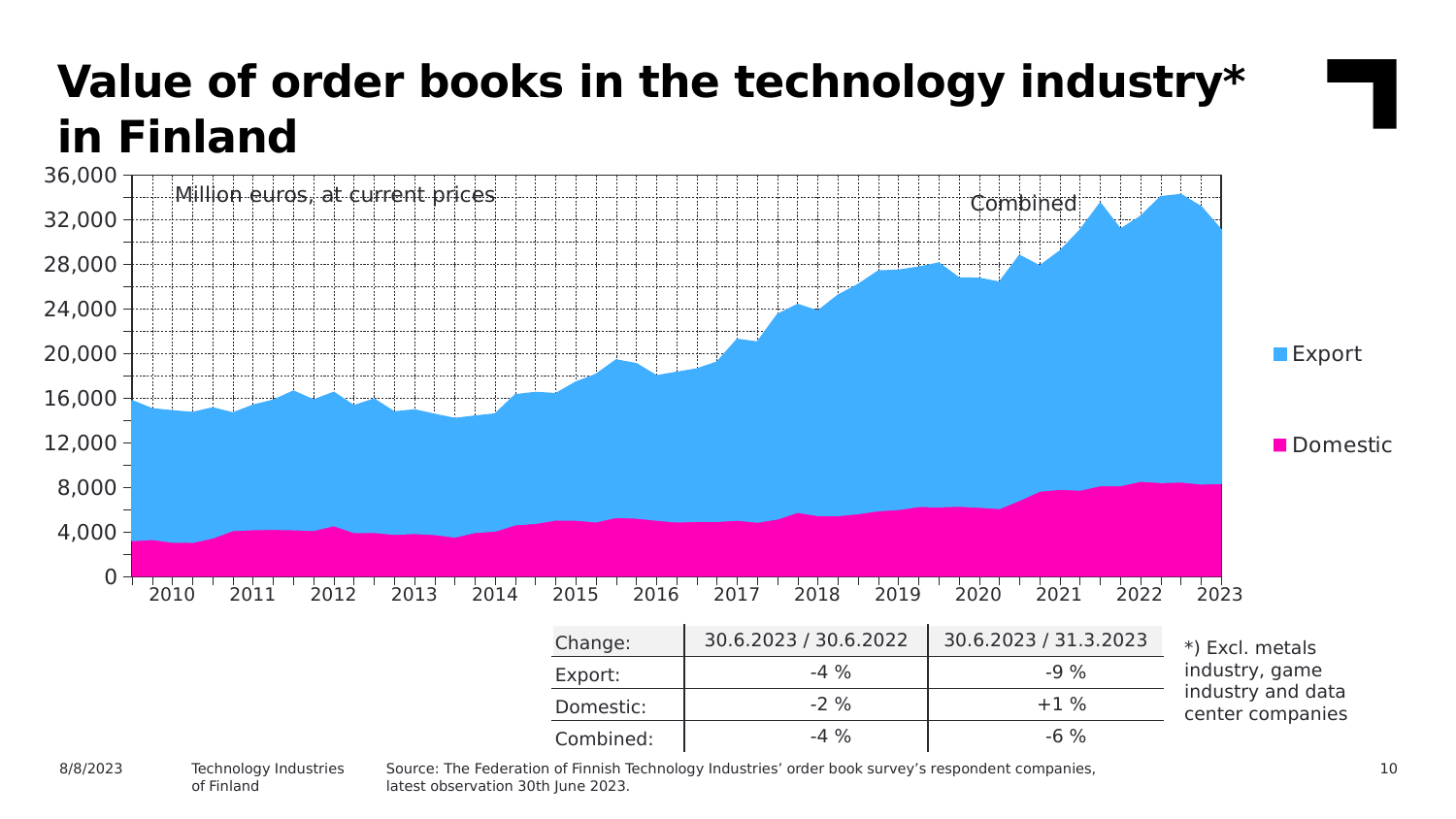

Value of order books in the technology industry* in Finland

### Chart

| Category | Domestic | Export |
|---|---|---|
|  | 3262.21 | 12497.88 |
| 2010,I | 3371.55 | 11663.74 |
|  | 3124.35 | 11723.02 |
|  | 3108.74 | 11593.54 |
|  | 3500.97 | 11610.6 |
| 2011,I | 4174.97 | 10483.98 |
|  | 4246.93 | 11106.46 |
|  | 4277.39 | 11520.49 |
|  | 4239.94 | 12376.61 |
| 2012,I | 4178.55 | 11641.46 |
|  | 4608.16 | 11900.87 |
|  | 3999.71 | 11303.4 |
|  | 4003.33 | 11906.13 |
| 2013,I | 3828.35 | 10917.0 |
|  | 3905.46 | 11031.18 |
|  | 3814.47 | 10724.05 |
|  | 3580.96 | 10579.06 |
| 2014,I | 4000.4 | 10374.73 |
|  | 4118.67 | 10449.79 |
|  | 4687.47 | 11603.38 |
|  | 4807.36 | 11692.18 |
| 2015,I | 5110.5 | 11280.7 |
|  | 5097.99 | 12322.03 |
|  | 4949.63 | 13168.72 |
|  | 5348.04 | 14065.65 |
| 2016,I | 5282.9 | 13796.96 |
|  | 5099.26 | 12892.05 |
|  | 4939.31 | 13367.08 |
|  | 4982.04 | 13626.76 |
| 2017,I | 4981.67 | 14243.05 |
|  | 5096.63 | 16163.91 |
|  | 4919.32 | 16100.03 |
|  | 5206.73 | 18283.09 |
| 2018,I | 5807.14 | 18581.51 |
|  | 5511.39 | 18285.47 |
|  | 5504.94 | 19707.61 |
|  | 5682.25 | 20494.44 |
| 2019,I | 5946.13 | 21438.44 |
|  | 6059.53 | 21397.27 |
|  | 6319.02 | 21412.75 |
|  | 6291.48 | 21807.72 |
| 2020,I | 6347.02 | 20407.9 |
|  | 6257.33 | 20473.48 |
|  | 6139.79 | 20243.51 |
|  | 6878.97 | 21905.25 |
| 2021,I | 7702.61 | 20133.36 |
|  | 7859.77 | 21311.16 |
|  | 7790.31 | 23255.84 |
|  | 8191.82 | 25283.13 |
| 2022,I | 8195.71 | 22934.69 |
|  | 8586.53 | 23693.09 |
|  | 8468.8 | 25578.51 |
|  | 8518.88 | 25720.37 |
| 2023,I | 8343.68 | 24800.84 |
Million euros, at current prices
Combined
| 2010 | 2011 | 2012 | 2013 | 2014 | 2015 | 2016 | 2017 | 2018 | 2019 | 2020 | 2021 | 2022 | 2023 |
| --- | --- | --- | --- | --- | --- | --- | --- | --- | --- | --- | --- | --- | --- |
| Change: | 30.6.2023 / 30.6.2022 | 30.6.2023 / 31.3.2023 |
| --- | --- | --- |
| Export: | -4 % | -9 % |
| Domestic: | -2 % | +1 % |
| Combined: | -4 % | -6 % |
*) Excl. metals industry, game industry and data center companies
Source: The Federation of Finnish Technology Industries’ order book survey’s respondent companies, latest observation 30th June 2023.

8/8/2023
Technology Industries
of Finland
10